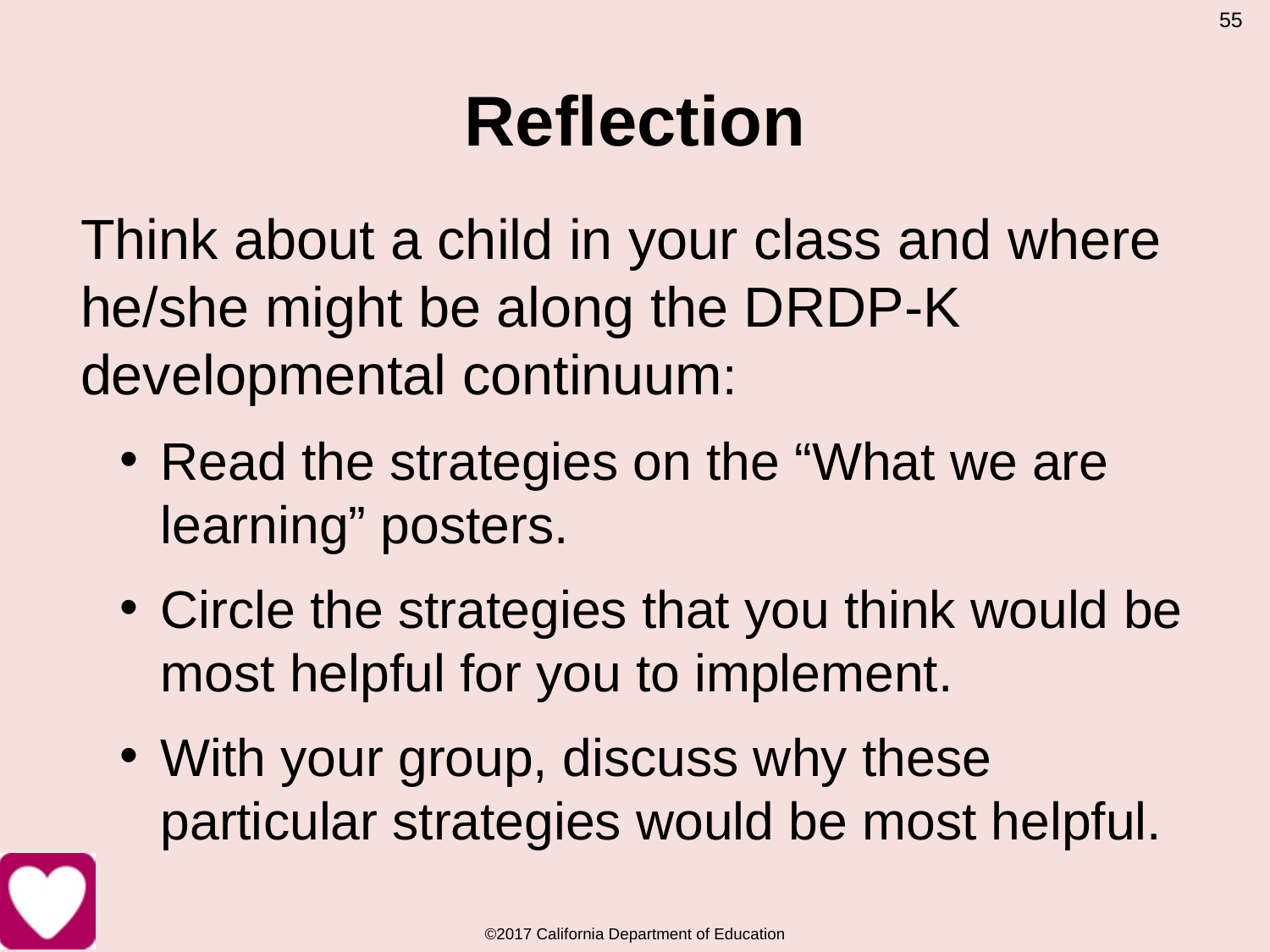

55
# Reflection
Think about a child in your class and where he/she might be along the DRDP-K developmental continuum:
Read the strategies on the “What we are learning” posters.
Circle the strategies that you think would be most helpful for you to implement.
With your group, discuss why these particular strategies would be most helpful.